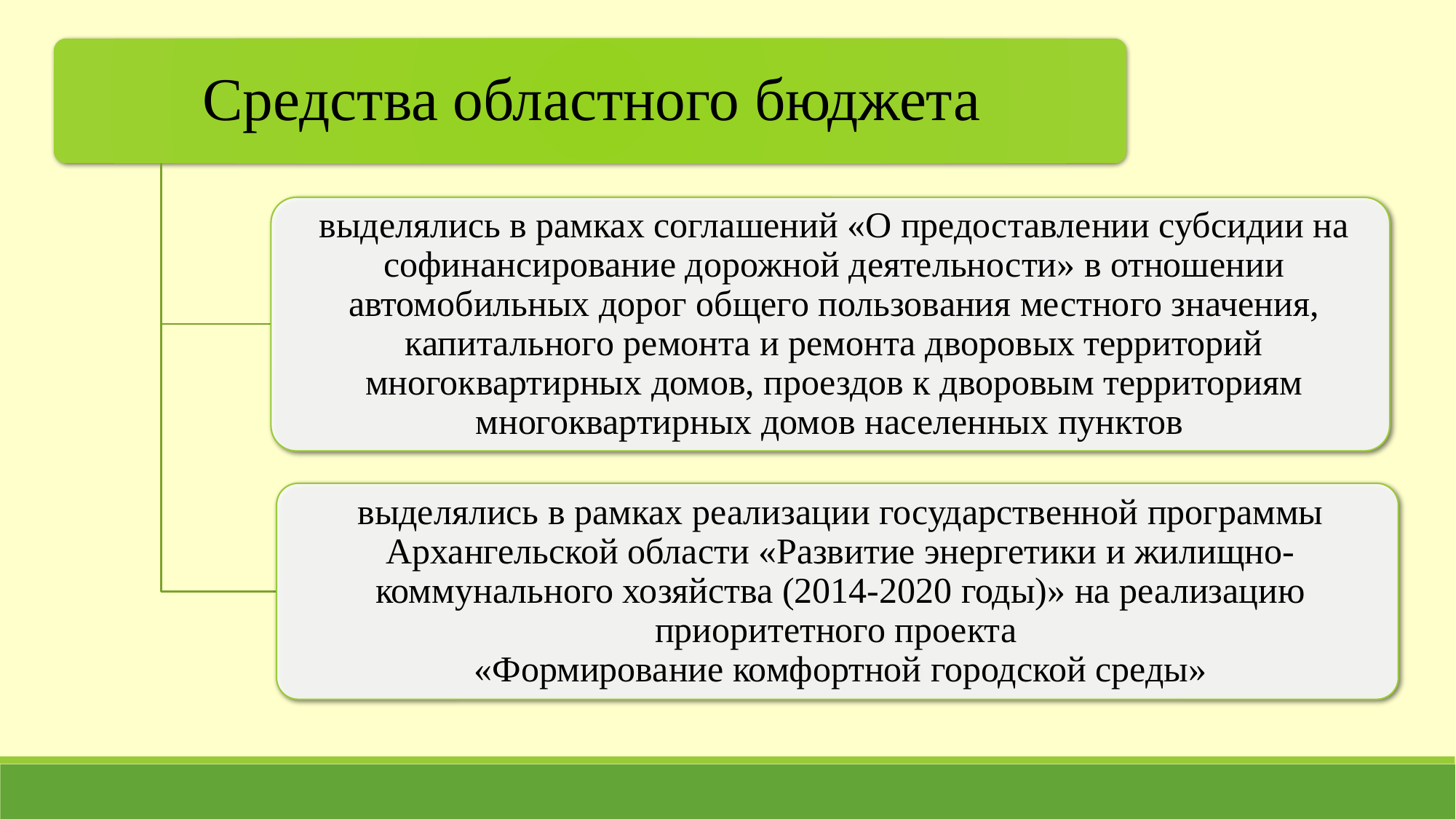

Средства областного бюджета
выделялись в рамках соглашений «О предоставлении субсидии на софинансирование дорожной деятельности» в отношении автомобильных дорог общего пользования местного значения, капитального ремонта и ремонта дворовых территорий многоквартирных домов, проездов к дворовым территориям многоквартирных домов населенных пунктов
выделялись в рамках реализации государственной программы Архангельской области «Развитие энергетики и жилищно-коммунального хозяйства (2014-2020 годы)» на реализацию приоритетного проекта
«Формирование комфортной городской среды»